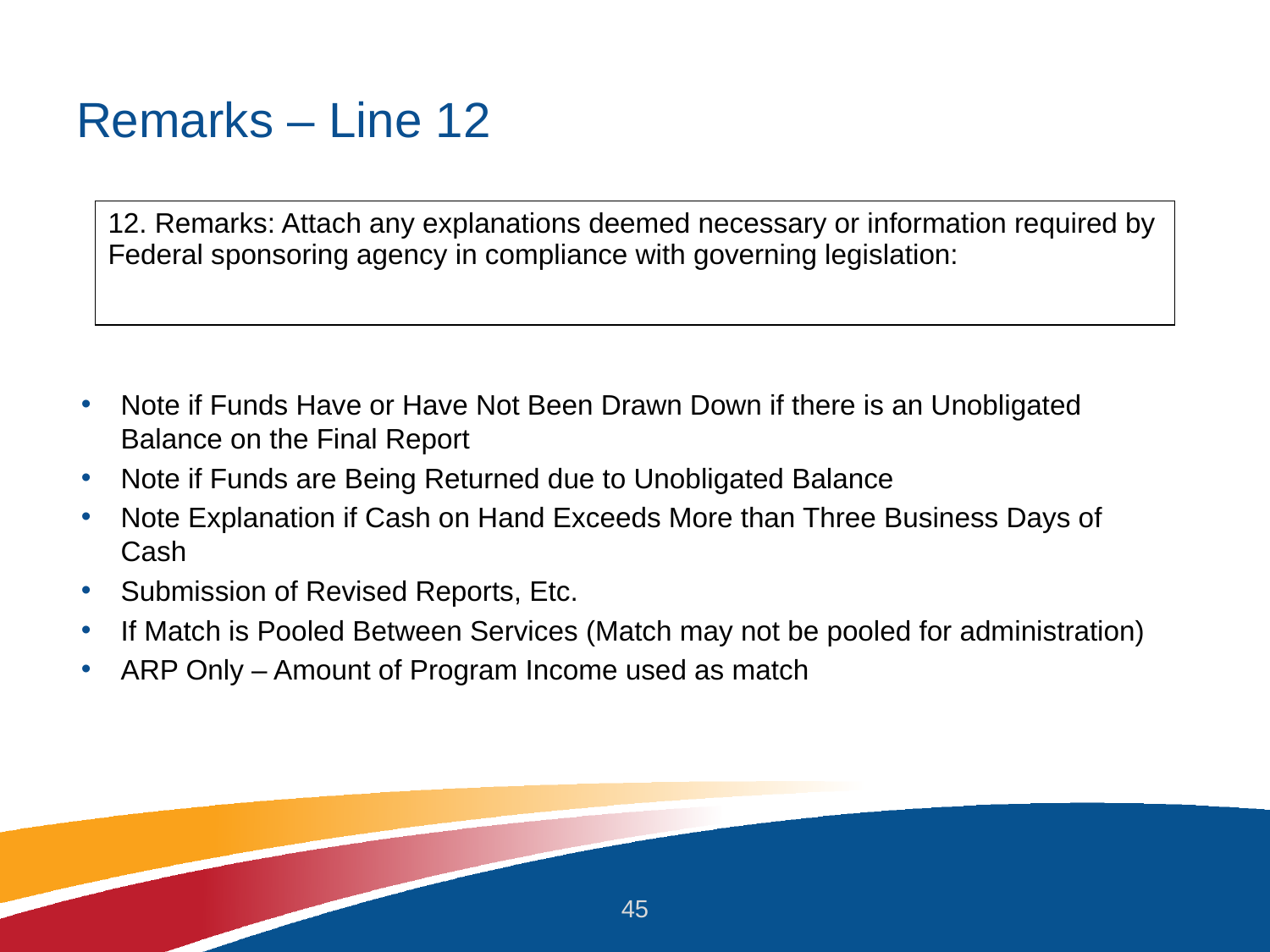

# Remarks – Line 12
| 12. Remarks: Attach any explanations deemed necessary or information required by Federal sponsoring agency in compliance with governing legislation: |
| --- |
|  |
Note if Funds Have or Have Not Been Drawn Down if there is an Unobligated Balance on the Final Report
Note if Funds are Being Returned due to Unobligated Balance
Note Explanation if Cash on Hand Exceeds More than Three Business Days of Cash
Submission of Revised Reports, Etc.
If Match is Pooled Between Services (Match may not be pooled for administration)
ARP Only – Amount of Program Income used as match
45